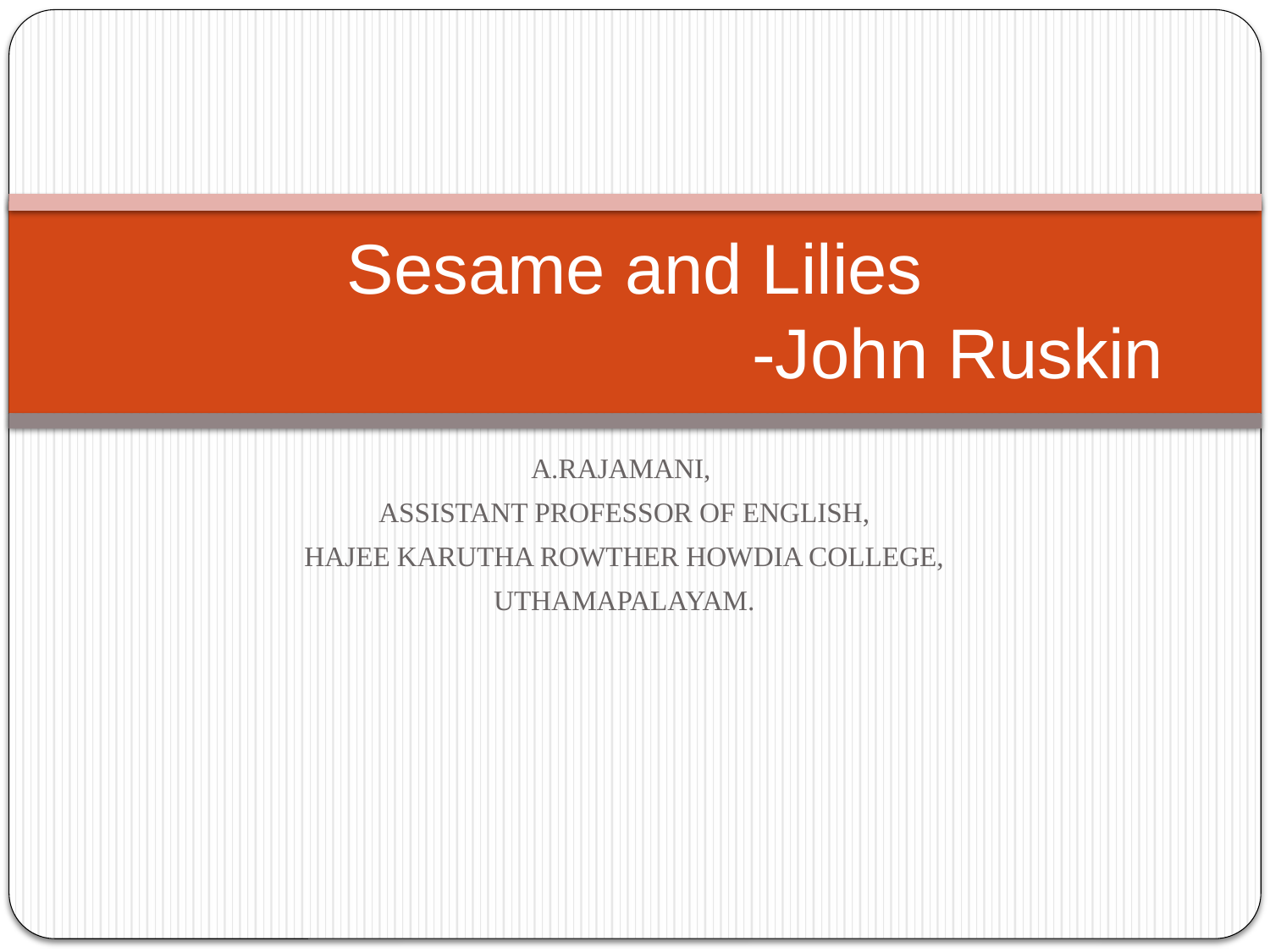

# Sesame and Lilies -John Ruskin
A.RAJAMANI,
ASSISTANT PROFESSOR OF ENGLISH,
HAJEE KARUTHA ROWTHER HOWDIA COLLEGE,
UTHAMAPALAYAM.